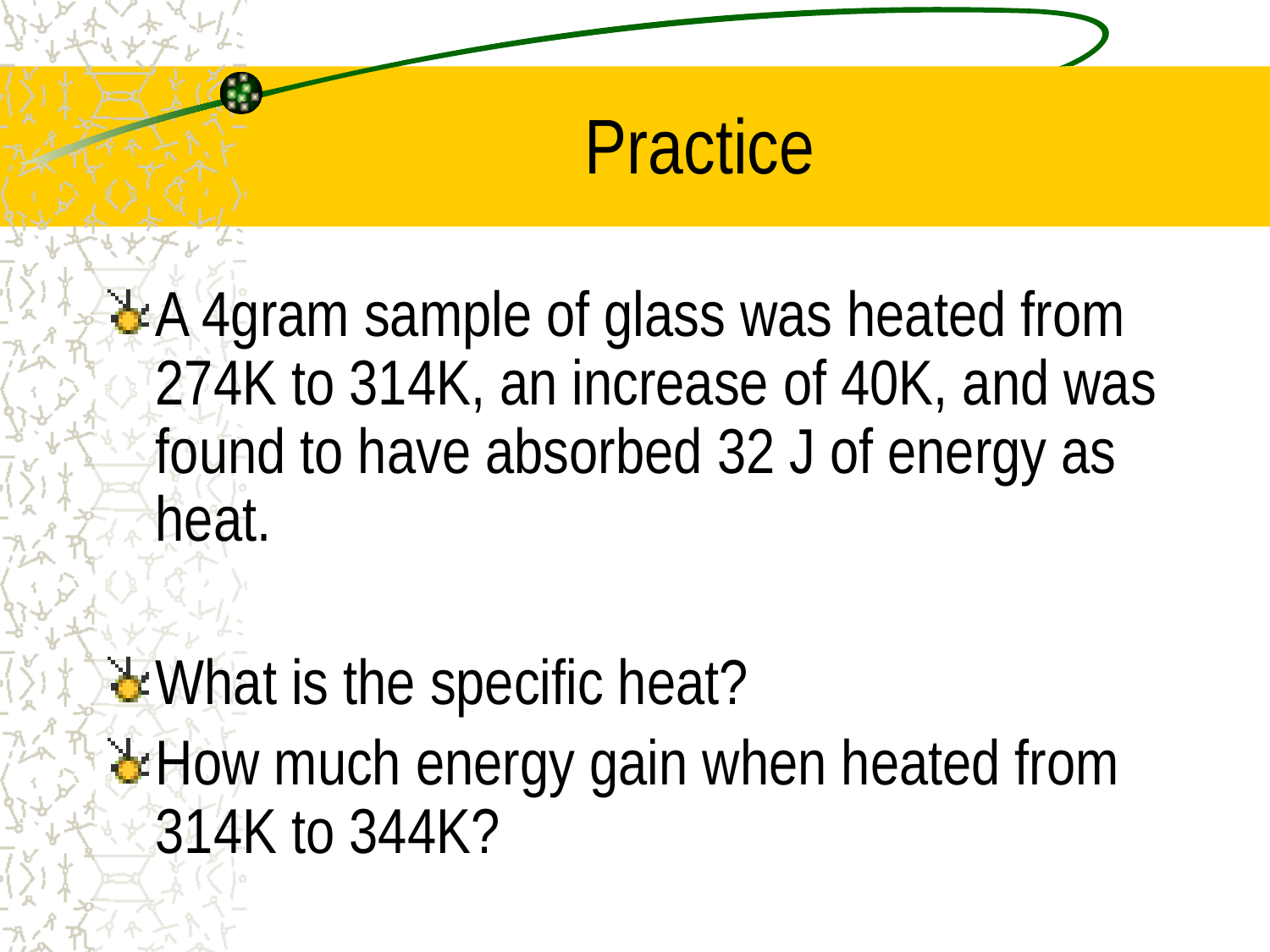

# Practice
A 4gram sample of glass was heated from 274K to 314K, an increase of 40K, and was found to have absorbed 32 J of energy as heat.

What is the specific heat?
How much energy gain when heated from 314K to 344K?